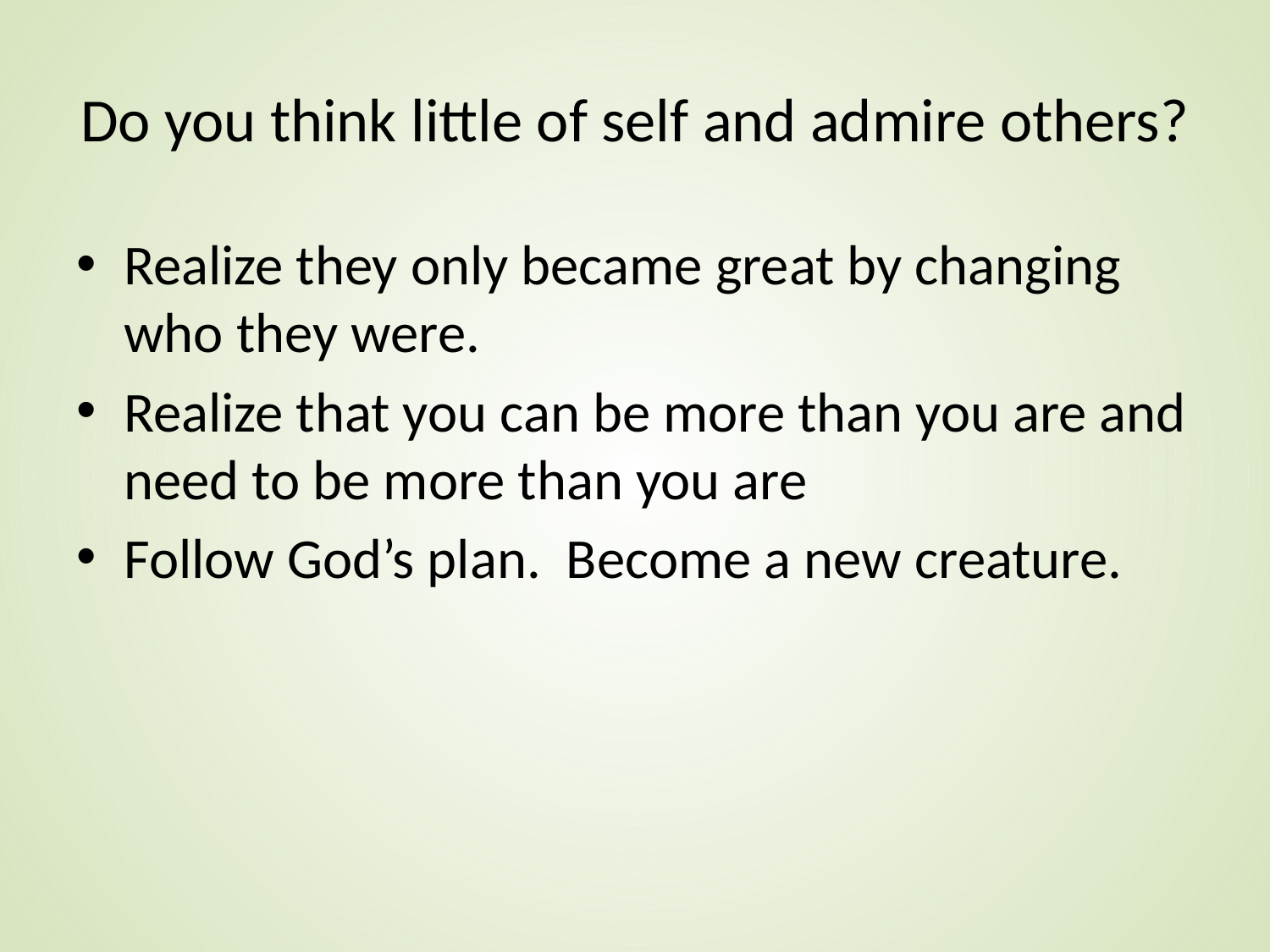

# Do you think little of self and admire others?
Realize they only became great by changing who they were.
Realize that you can be more than you are and need to be more than you are
Follow God’s plan.  Become a new creature.